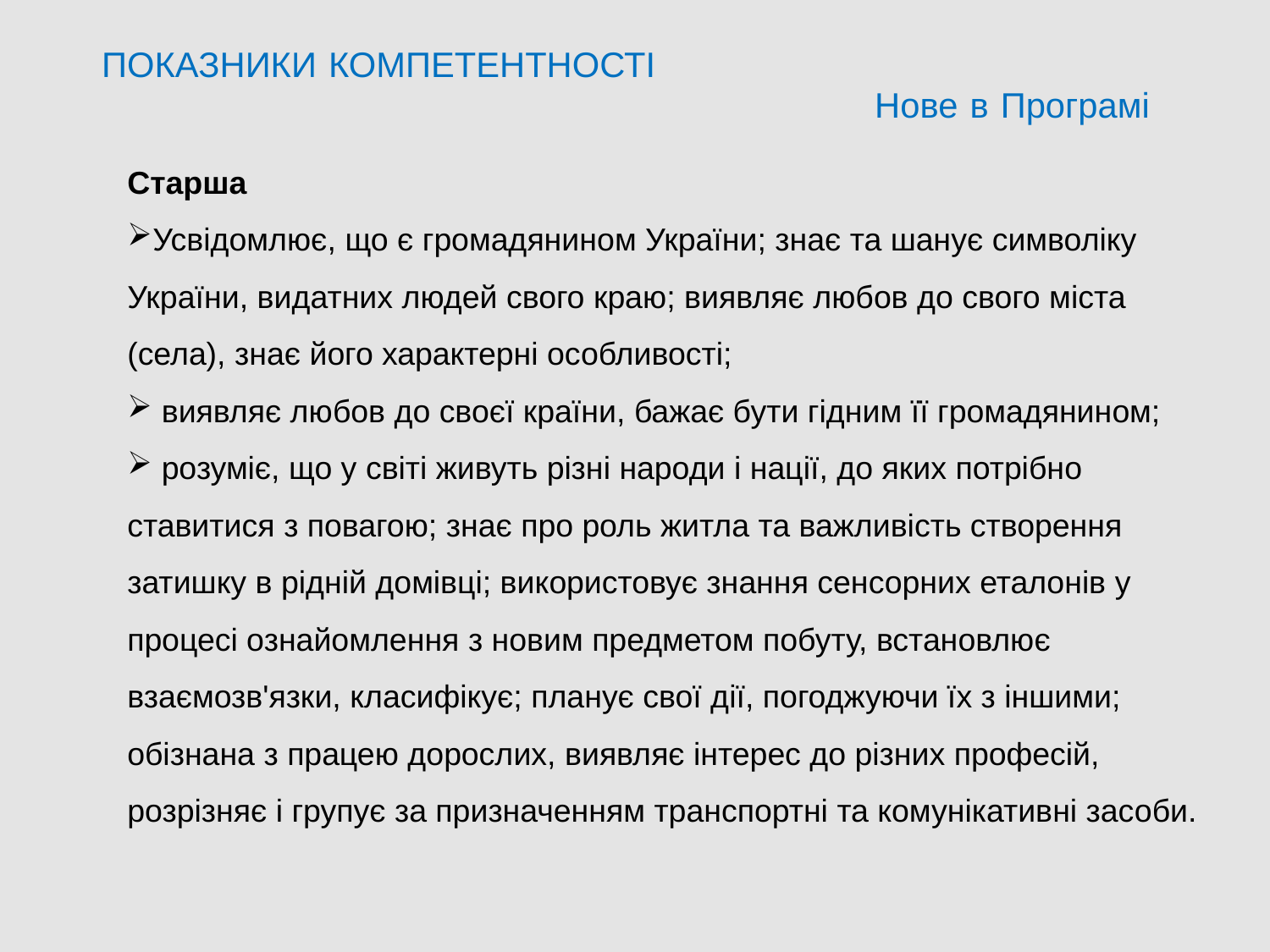

ПОКАЗНИКИ КОМПЕТЕНТНОСТІ
Нове в Програмі
Старша
Усвідомлює, що є громадянином України; знає та шанує символіку України, видатних людей свого краю; виявляє любов до свого міста (села), знає його характерні особливості;
 виявляє любов до своєї країни, бажає бути гідним її громадянином;
 розуміє, що у світі живуть різні народи і нації, до яких потрібно ставитися з повагою; знає про роль житла та важливість створення затишку в рідній домівці; використовує знання сенсорних еталонів у процесі ознайомлення з новим предметом побуту, встановлює взаємозв'язки, класифікує; планує свої дії, погоджуючи їх з іншими; обізнана з працею дорослих, виявляє інтерес до різних професій, розрізняє і групує за призначенням транспортні та комунікативні засоби.